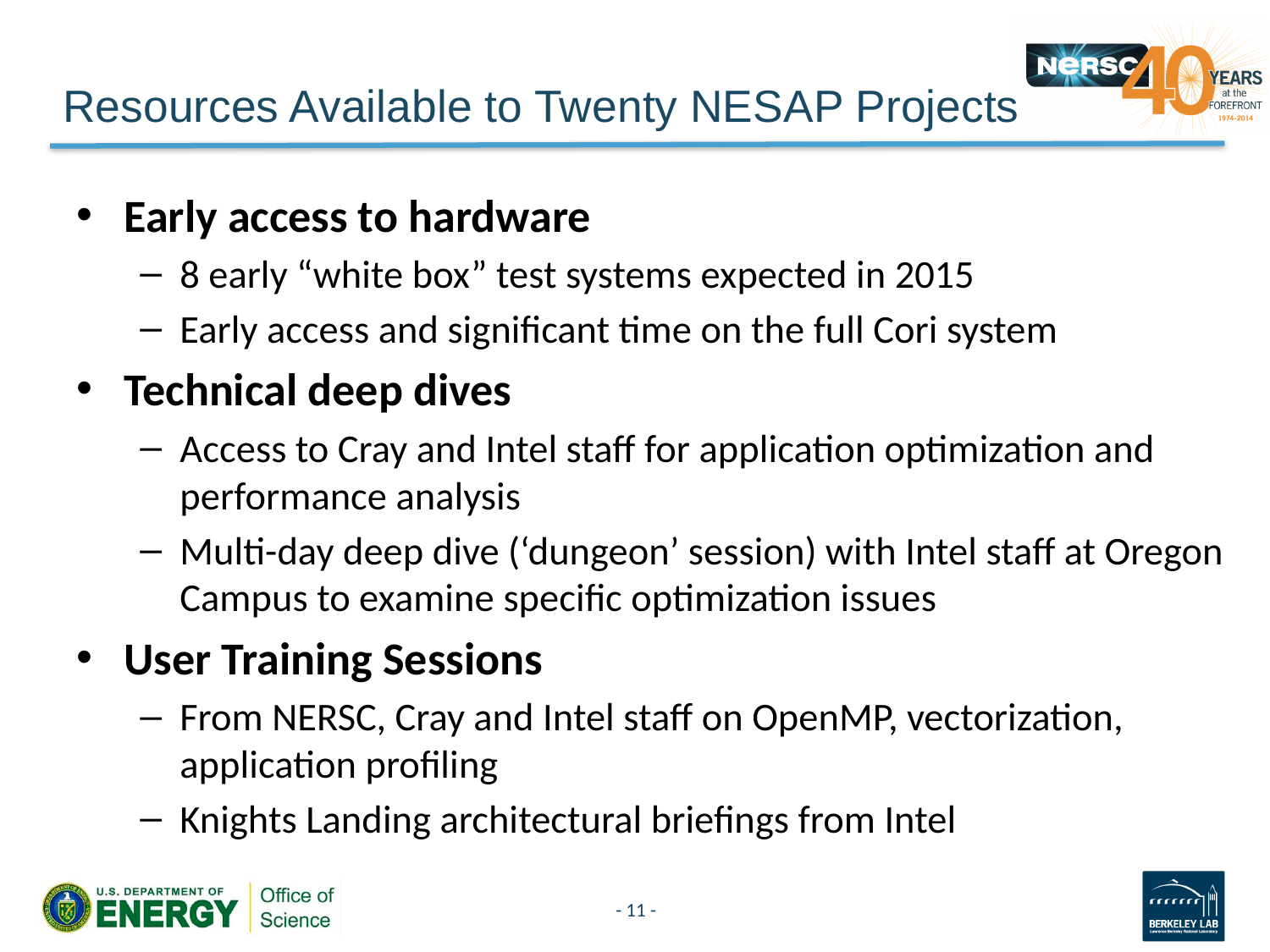

# Resources Available to Twenty NESAP Projects
Early access to hardware
8 early “white box” test systems expected in 2015
Early access and significant time on the full Cori system
Technical deep dives
Access to Cray and Intel staff for application optimization and performance analysis
Multi-day deep dive (‘dungeon’ session) with Intel staff at Oregon Campus to examine specific optimization issues
User Training Sessions
From NERSC, Cray and Intel staff on OpenMP, vectorization, application profiling
Knights Landing architectural briefings from Intel
- 11 -